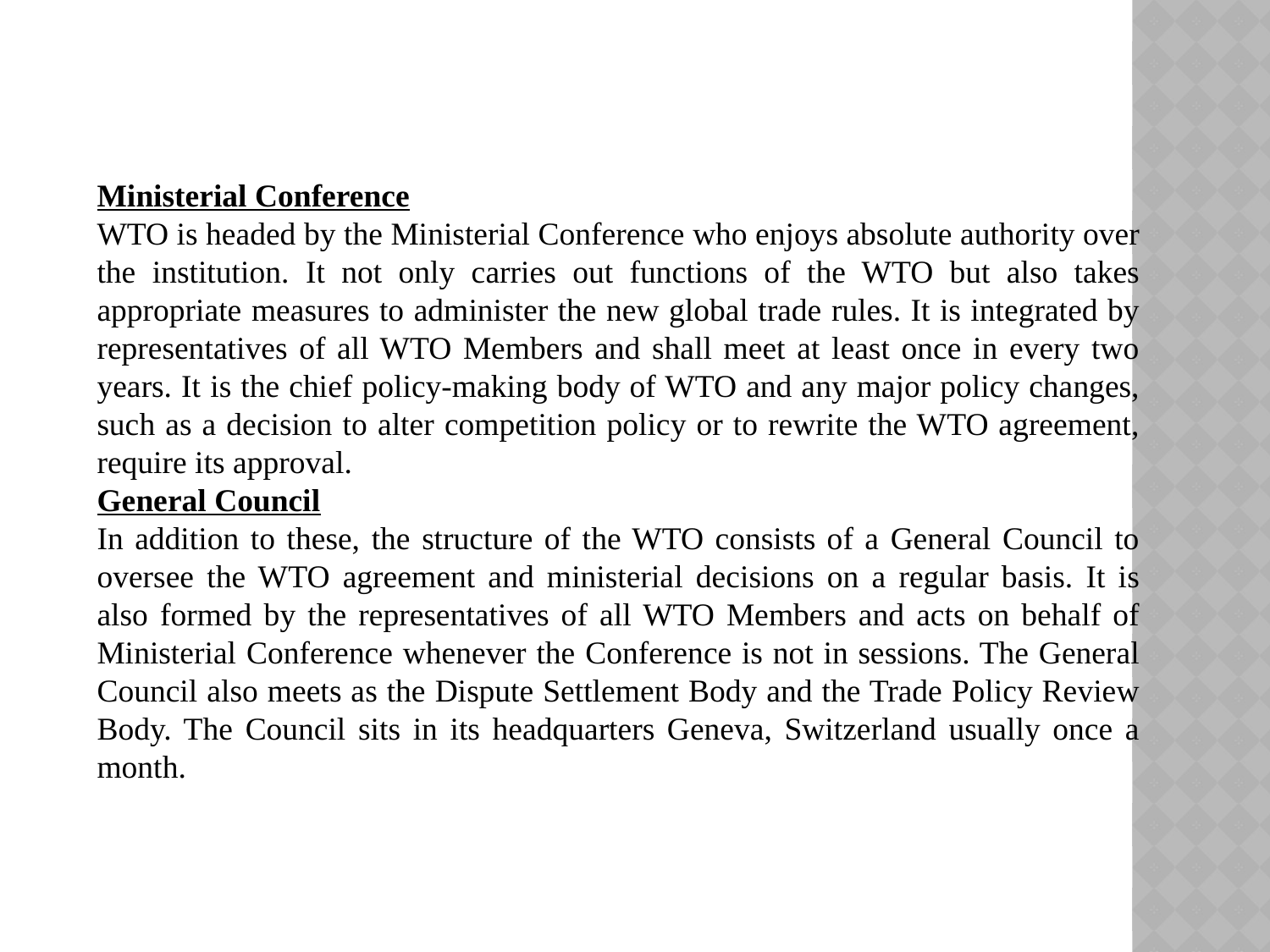

Ministerial Conference
WTO is headed by the Ministerial Conference who enjoys absolute authority over the institution. It not only carries out functions of the WTO but also takes appropriate measures to administer the new global trade rules. It is integrated by representatives of all WTO Members and shall meet at least once in every two years. It is the chief policy-making body of WTO and any major policy changes, such as a decision to alter competition policy or to rewrite the WTO agreement, require its approval.
General Council
In addition to these, the structure of the WTO consists of a General Council to oversee the WTO agreement and ministerial decisions on a regular basis. It is also formed by the representatives of all WTO Members and acts on behalf of Ministerial Conference whenever the Conference is not in sessions. The General Council also meets as the Dispute Settlement Body and the Trade Policy Review Body. The Council sits in its headquarters Geneva, Switzerland usually once a month.